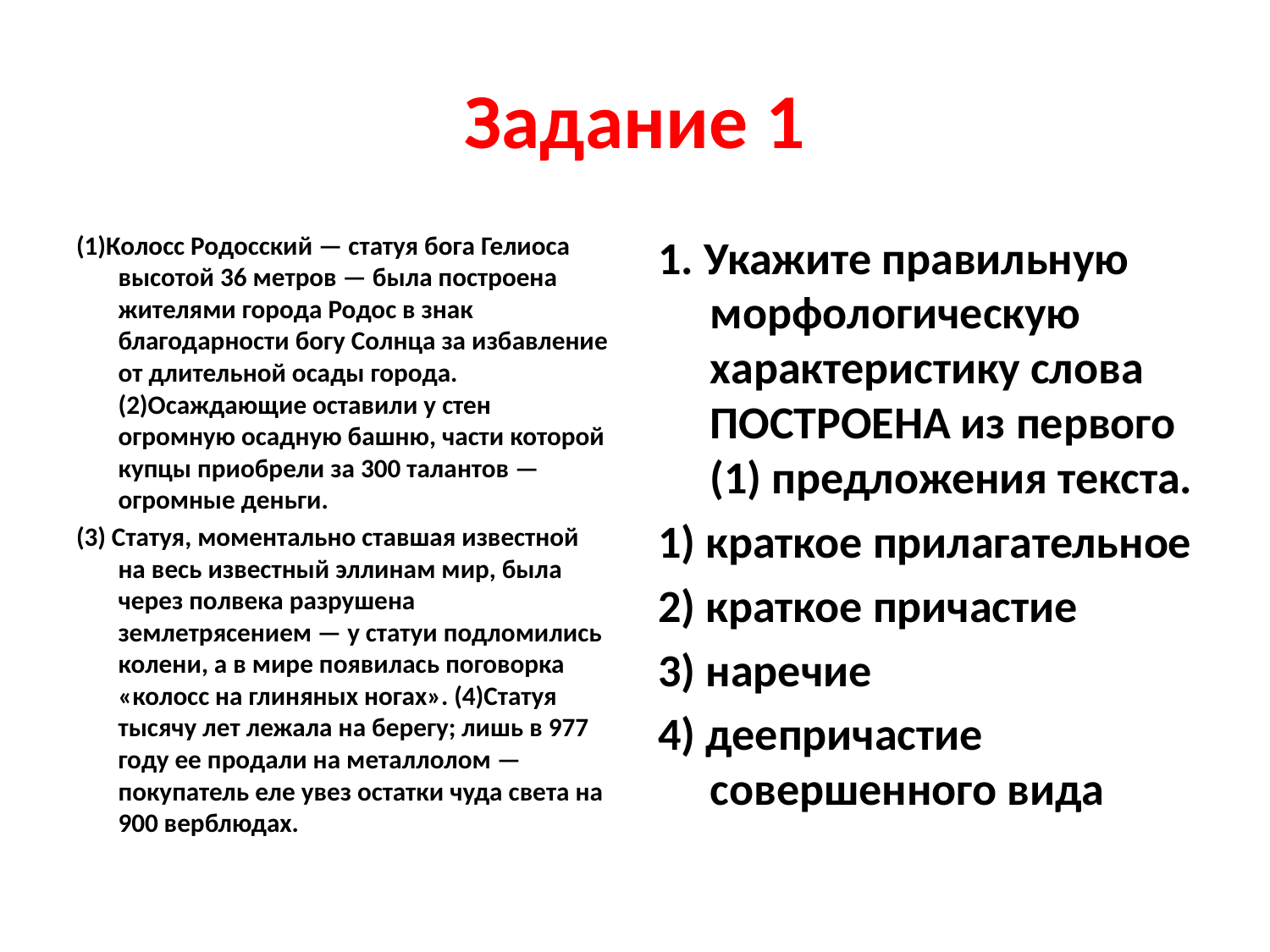

# Задание 1
(1)Колосс Родосский — статуя бога Гелиоса высотой 36 метров — была построена жителями города Родос в знак благодарности богу Солнца за избавление от длительной осады города. (2)Осаждающие оставили у стен огромную осадную башню, части которой купцы приобрели за 300 талантов — огромные деньги.
(3) Статуя, моментально ставшая известной на весь известный эллинам мир, была через полвека разрушена землетрясением — у статуи подломились колени, а в мире появилась поговорка «колосс на глиняных ногах». (4)Статуя тысячу лет лежала на берегу; лишь в 977 году ее продали на металлолом — покупатель еле увез остатки чуда света на 900 верблюдах.

1. Укажите правильную морфологическую характеристику слова ПОСТРОЕНА из первого (1) предложения текста.
1) краткое прилагательное
2) краткое причастие
3) наречие
4) деепричастие совершенного вида